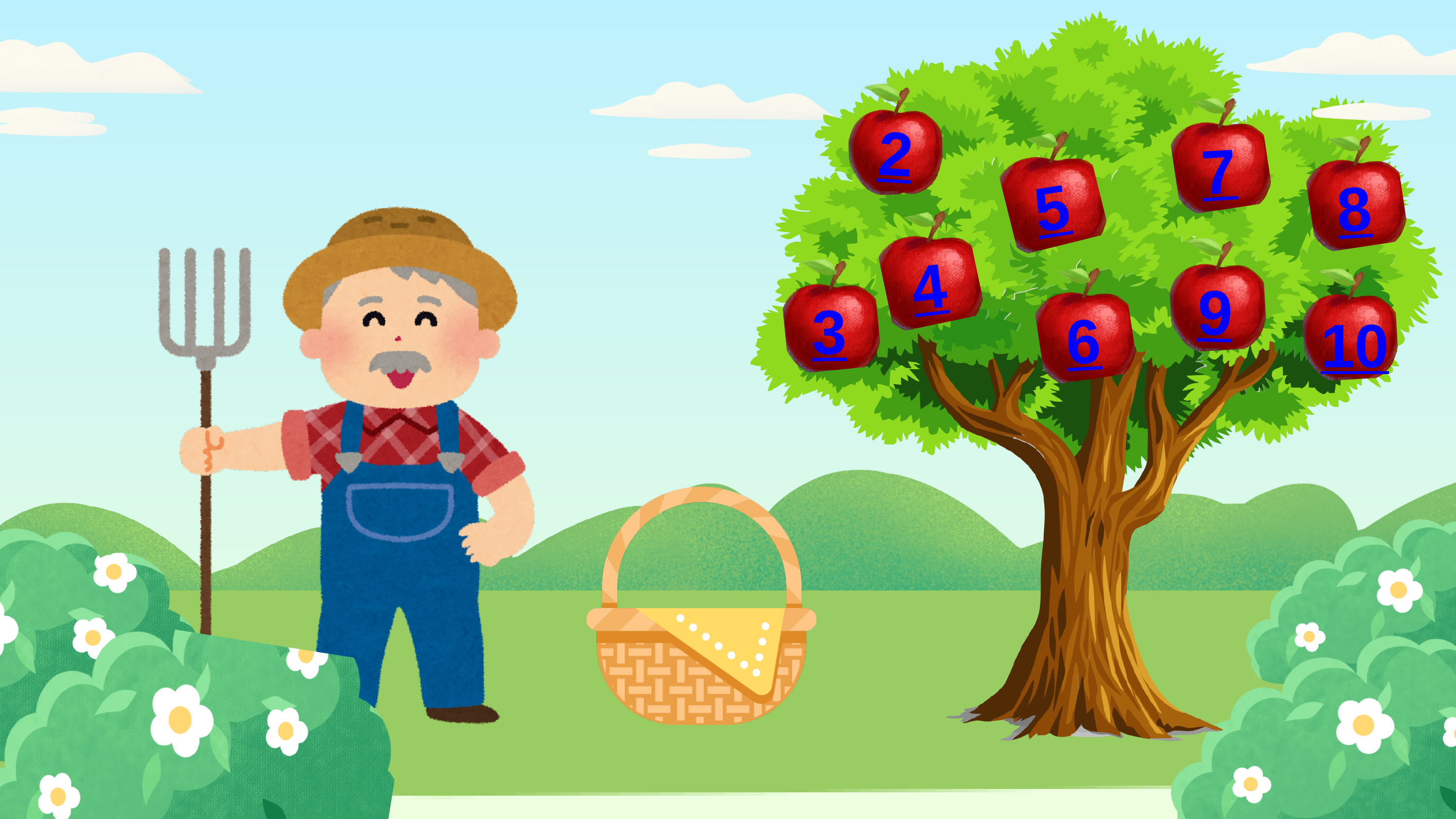

2
7

5
8

4

9

3
6
10